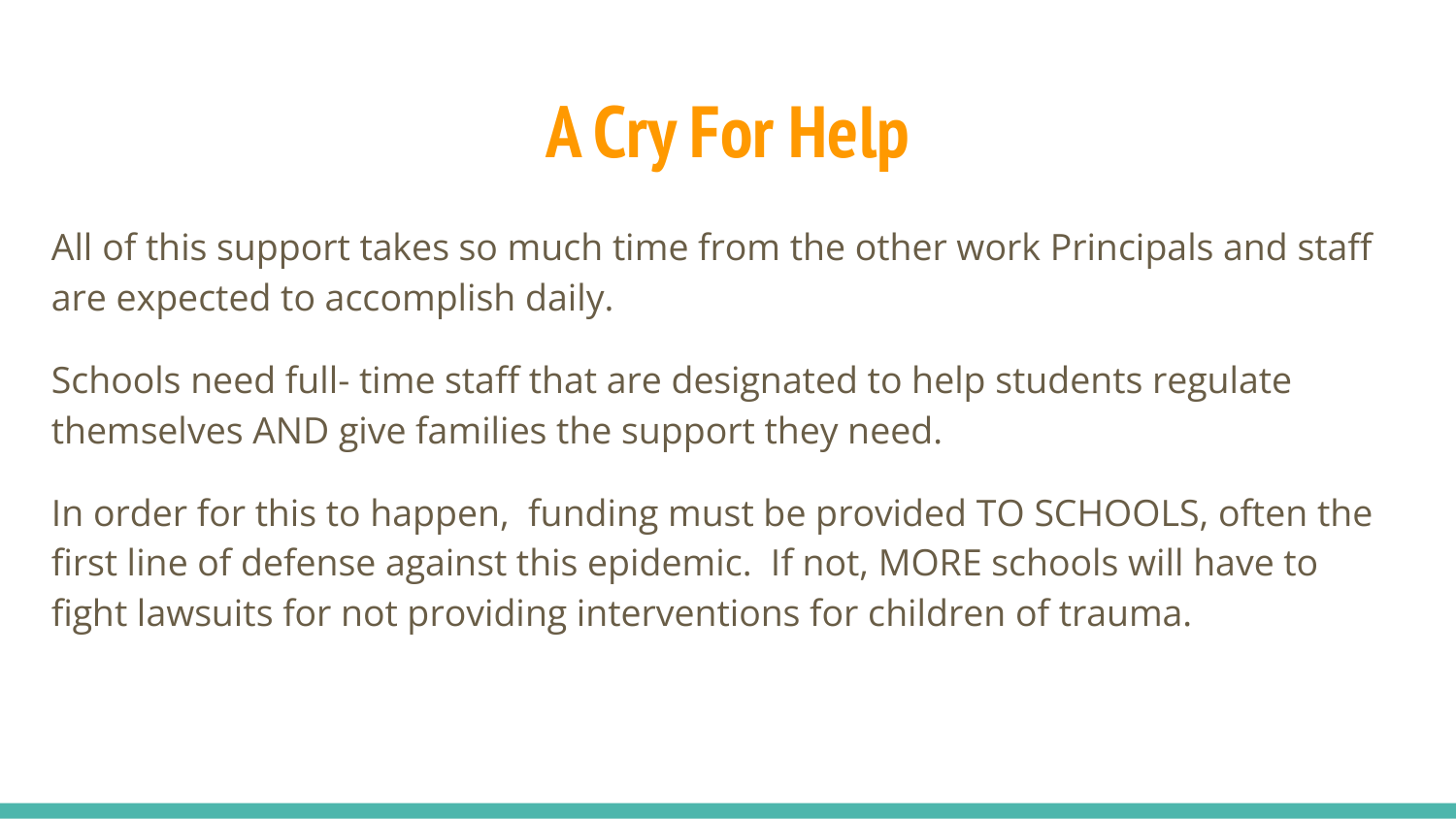

# A Cry For Help
All of this support takes so much time from the other work Principals and staff are expected to accomplish daily.
Schools need full- time staff that are designated to help students regulate themselves AND give families the support they need.
In order for this to happen,  funding must be provided TO SCHOOLS, often the first line of defense against this epidemic.  If not, MORE schools will have to fight lawsuits for not providing interventions for children of trauma.